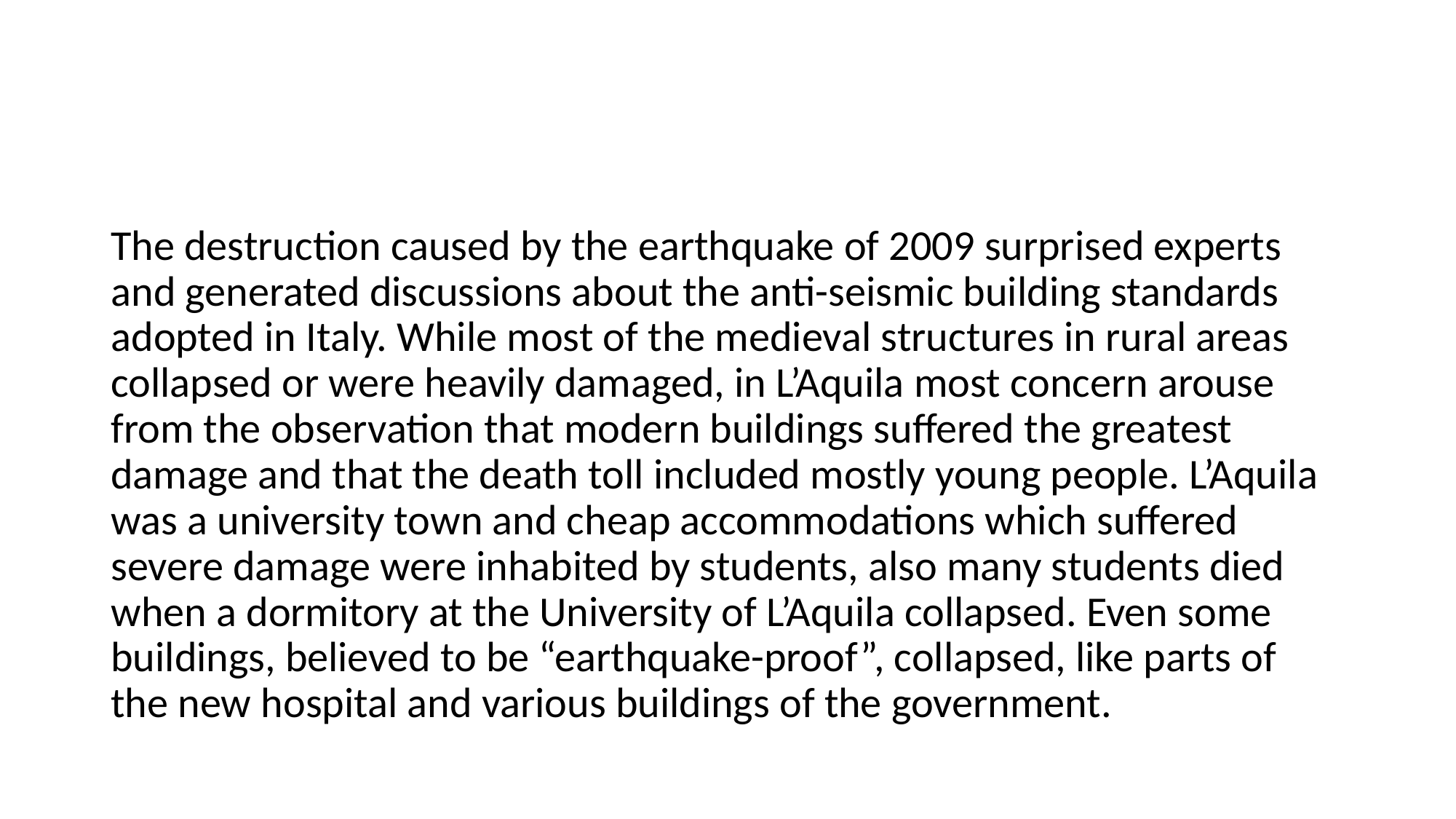

#
The destruction caused by the earthquake of 2009 surprised experts and generated discussions about the anti-seismic building standards adopted in Italy. While most of the medieval structures in rural areas collapsed or were heavily damaged, in L’Aquila most concern arouse from the observation that modern buildings suffered the greatest damage and that the death toll included mostly young people. L’Aquila was a university town and cheap accommodations which suffered severe damage were inhabited by students, also many students died when a dormitory at the University of L’Aquila collapsed. Even some buildings, believed to be “earthquake-proof”, collapsed, like parts of the new hospital and various buildings of the government.